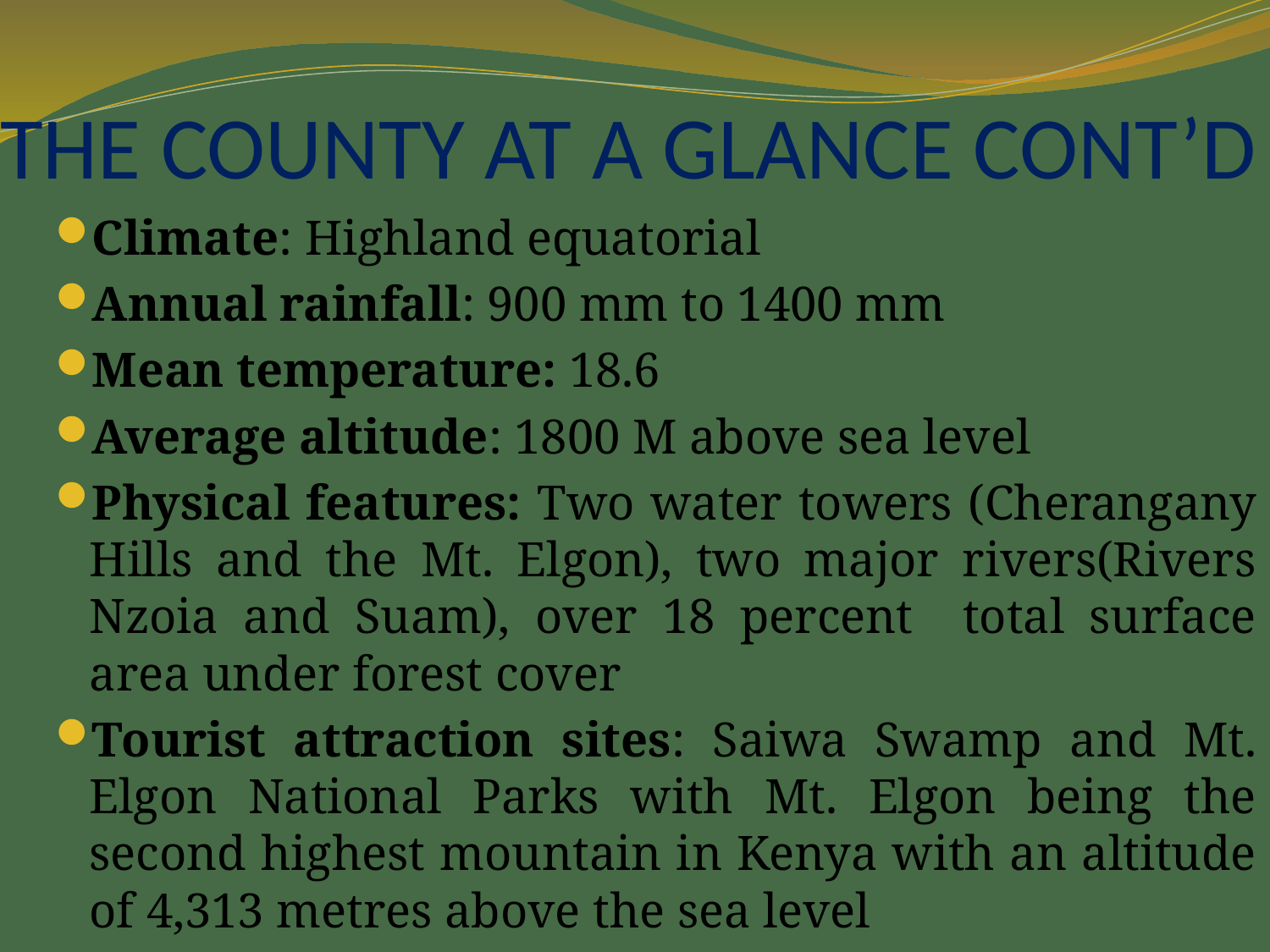

# THE COUNTY AT A GLANCE CONT’D
Climate: Highland equatorial
Annual rainfall: 900 mm to 1400 mm
Mean temperature: 18.6
Average altitude: 1800 M above sea level
Physical features: Two water towers (Cherangany Hills and the Mt. Elgon), two major rivers(Rivers Nzoia and Suam), over 18 percent  total surface area under forest cover
Tourist attraction sites: Saiwa Swamp and Mt. Elgon National Parks with Mt. Elgon being the second highest mountain in Kenya with an altitude of 4,313 metres above the sea level